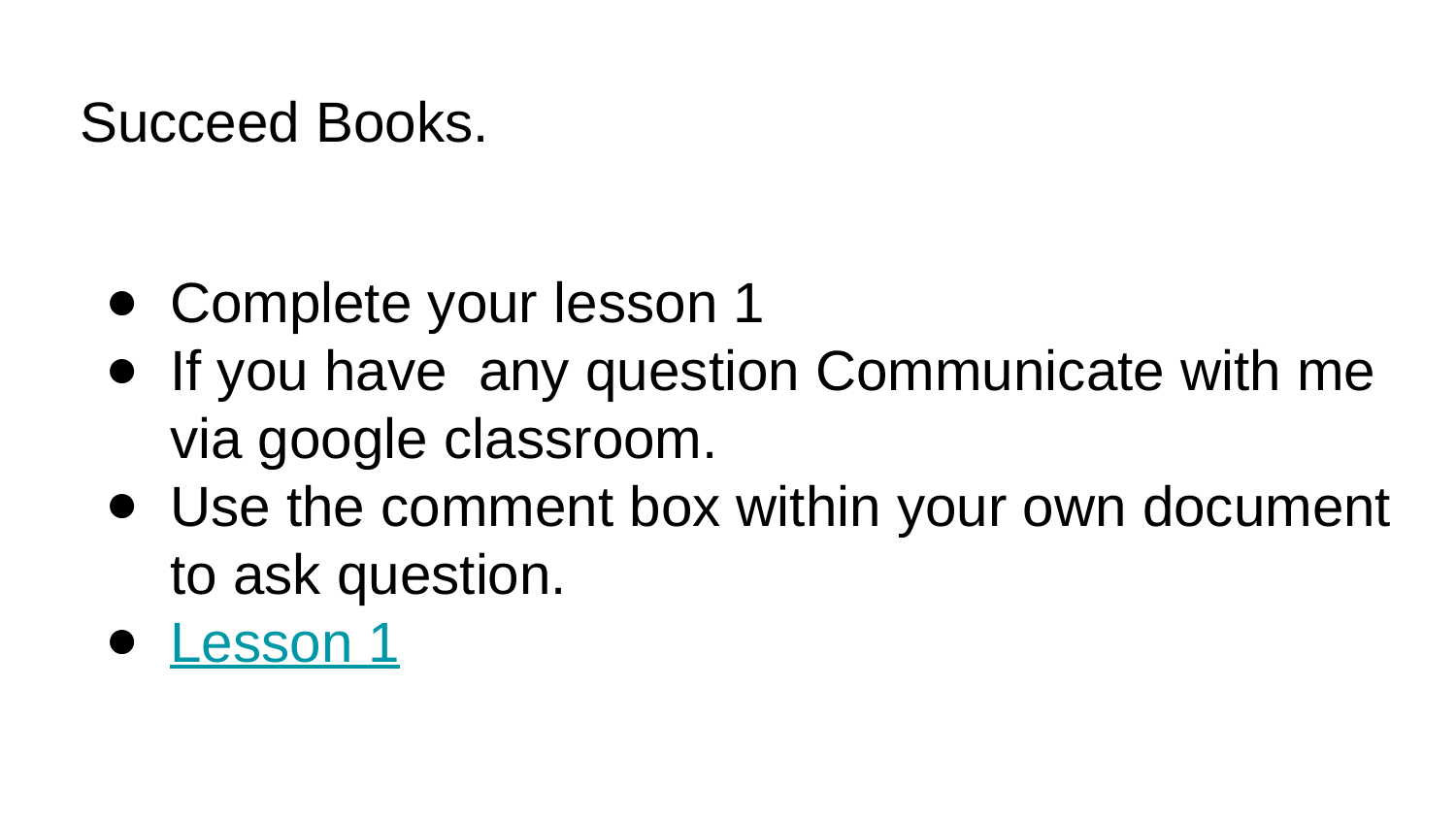

# Succeed Books.

Complete your lesson 1
If you have  any question Communicate with me via google classroom.
Use the comment box within your own document to ask question.
Lesson 1